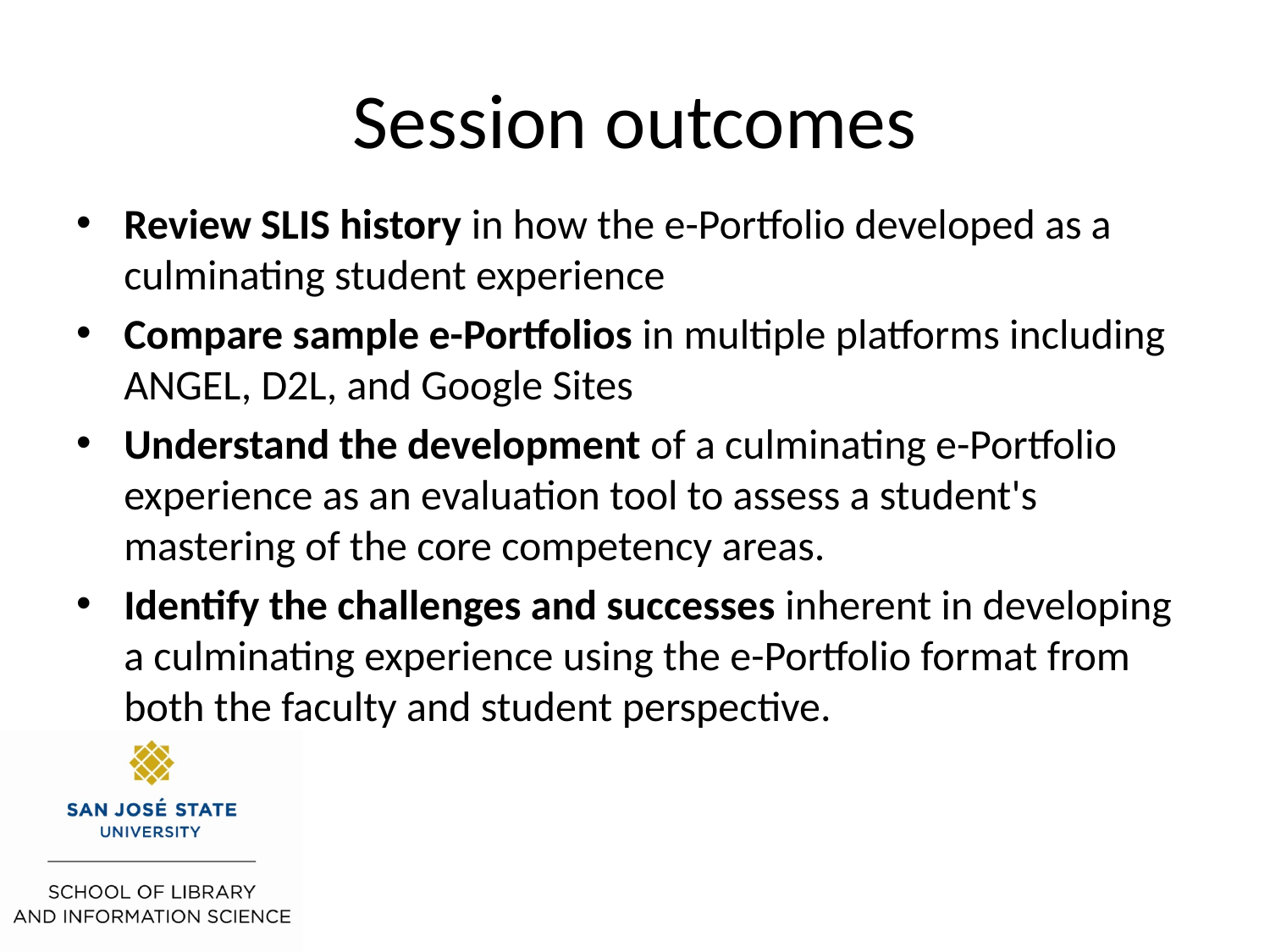

# Session outcomes
Review SLIS history in how the e-Portfolio developed as a culminating student experience
Compare sample e-Portfolios in multiple platforms including ANGEL, D2L, and Google Sites
Understand the development of a culminating e-Portfolio experience as an evaluation tool to assess a student's mastering of the core competency areas.
Identify the challenges and successes inherent in developing a culminating experience using the e-Portfolio format from both the faculty and student perspective.